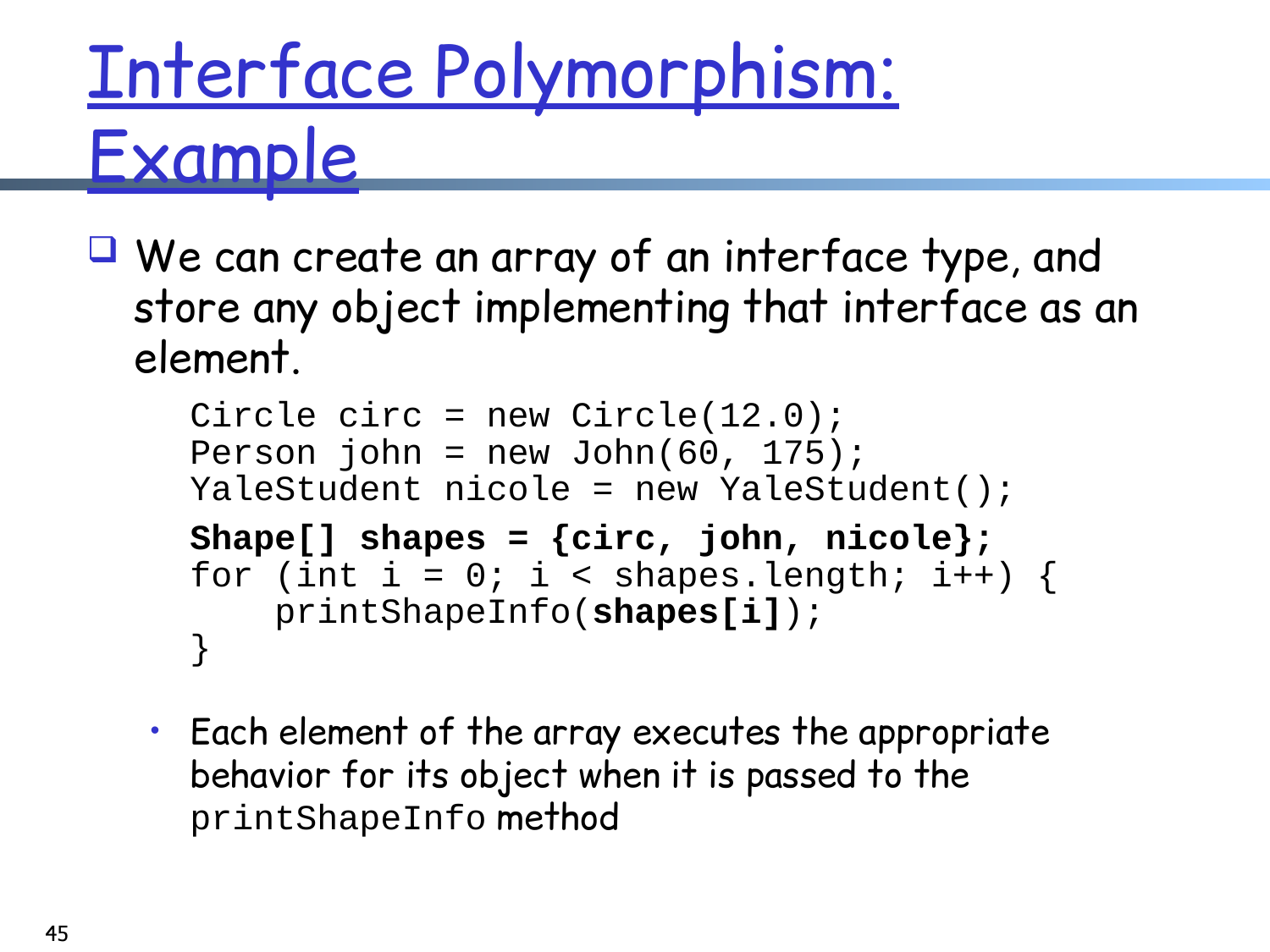

# Interface Polymorphism: Example
We can create an array of an interface type, and store any object implementing that interface as an element.

	Circle circ = new Circle(12.0);
	Person john = new John(60, 175);
	YaleStudent nicole = new YaleStudent();

	Shape[] shapes = {circ, john, nicole};
	for (int i = 0; i < shapes.length; i++) {
	    printShapeInfo(shapes[i]);
	}

Each element of the array executes the appropriate behavior for its object when it is passed to the printShapeInfo method
45